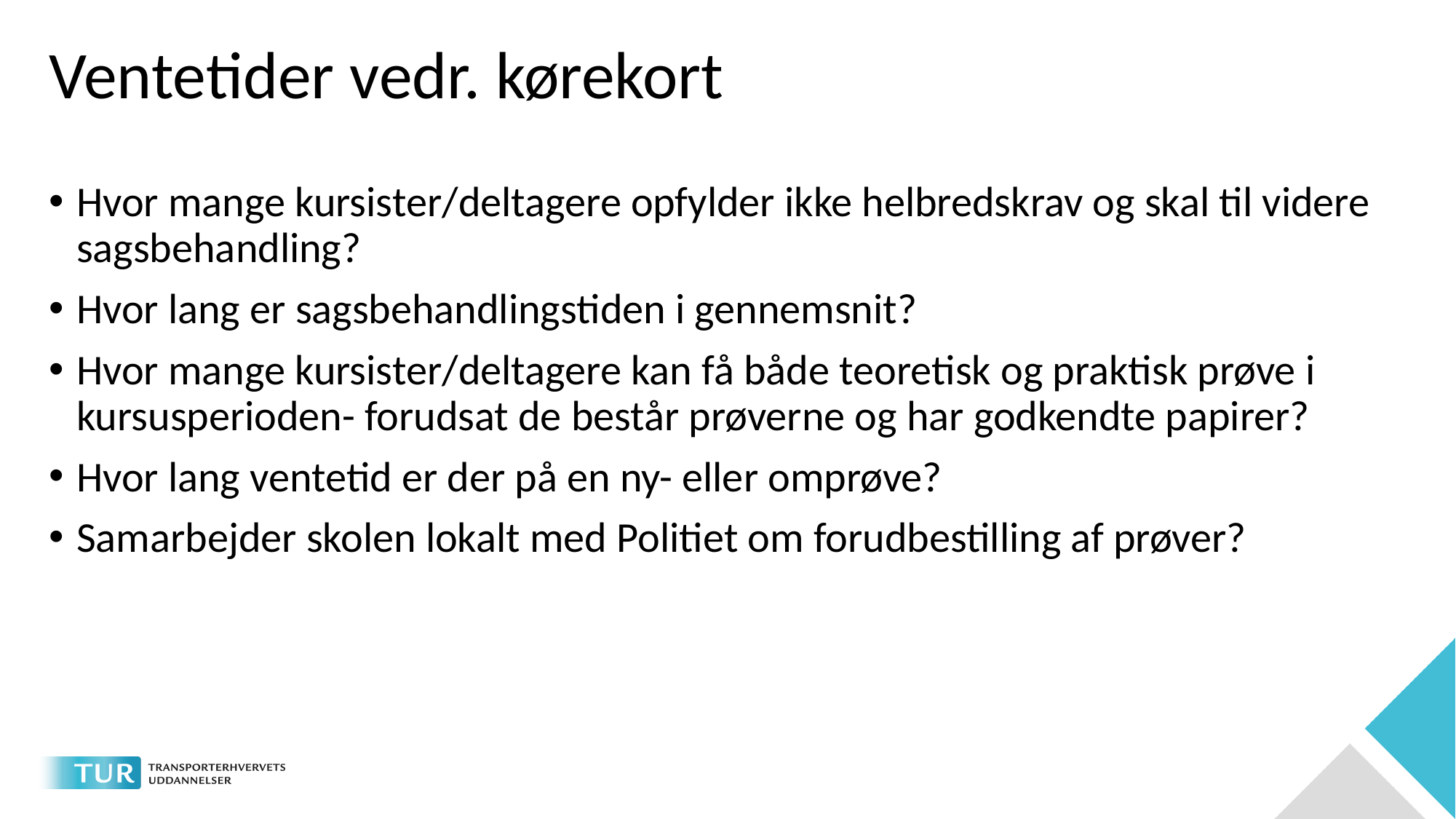

# Ventetider vedr. kørekort
Hvor mange kursister/deltagere opfylder ikke helbredskrav og skal til videre sagsbehandling?
Hvor lang er sagsbehandlingstiden i gennemsnit?
Hvor mange kursister/deltagere kan få både teoretisk og praktisk prøve i kursusperioden- forudsat de består prøverne og har godkendte papirer?
Hvor lang ventetid er der på en ny- eller omprøve?
Samarbejder skolen lokalt med Politiet om forudbestilling af prøver?